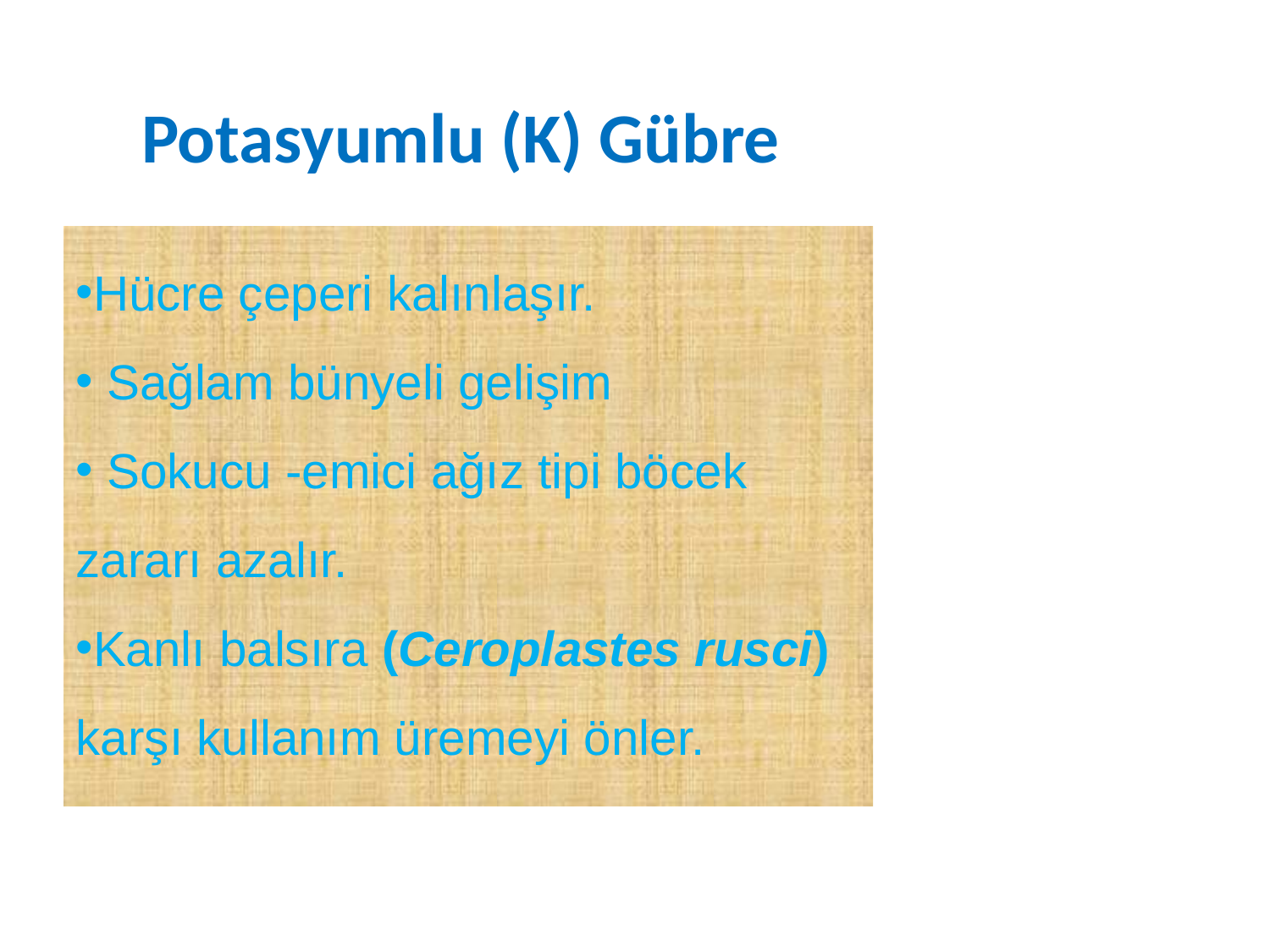

Potasyumlu (K) Gübre
Hücre çeperi kalınlaşır.
 Sağlam bünyeli gelişim
 Sokucu -emici ağız tipi böcek zararı azalır.
Kanlı balsıra (Ceroplastes rusci) karşı kullanım üremeyi önler.